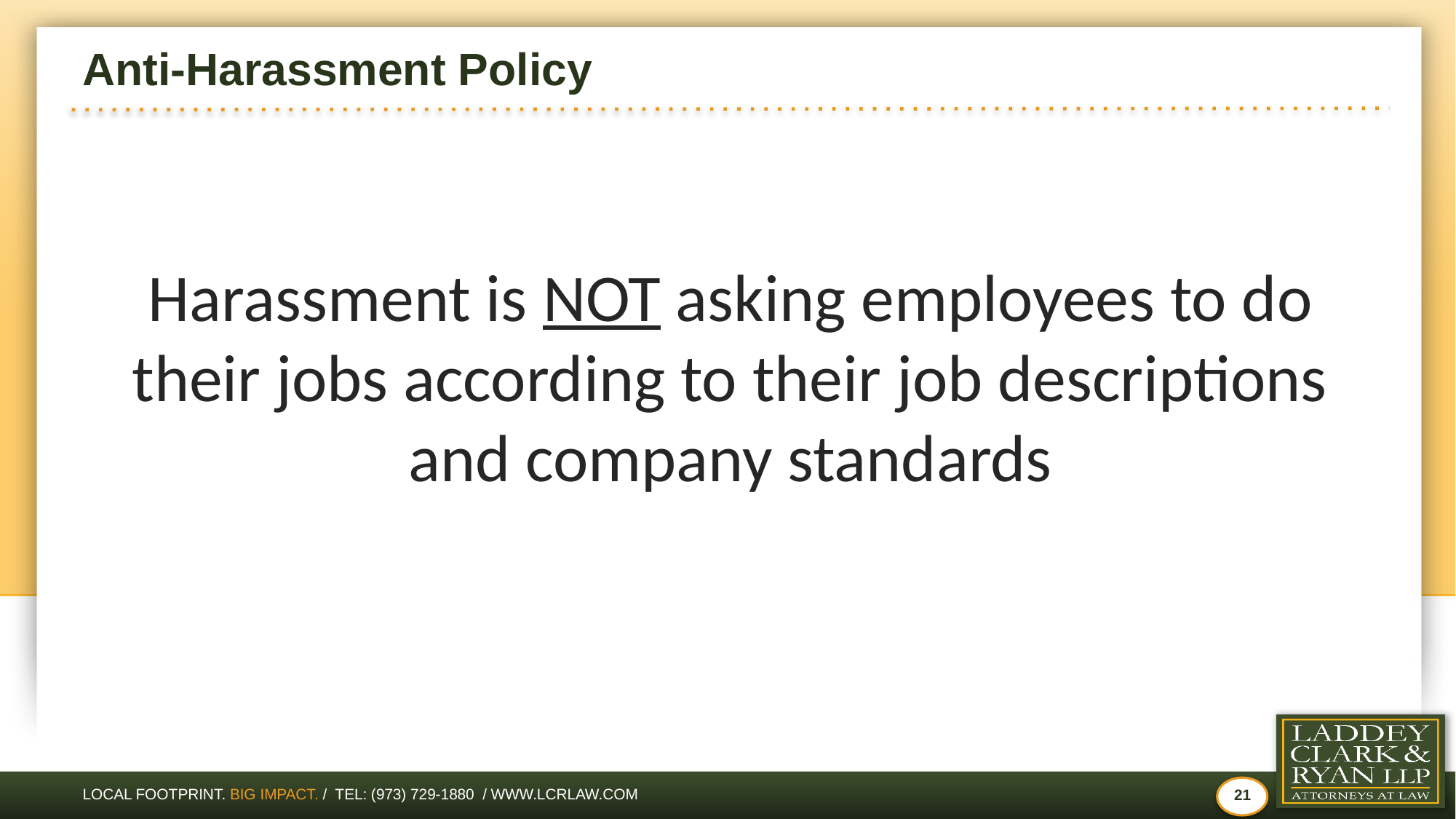

# Anti-Harassment Policy

Harassment is NOT asking employees to do their jobs according to their job descriptions and company standards